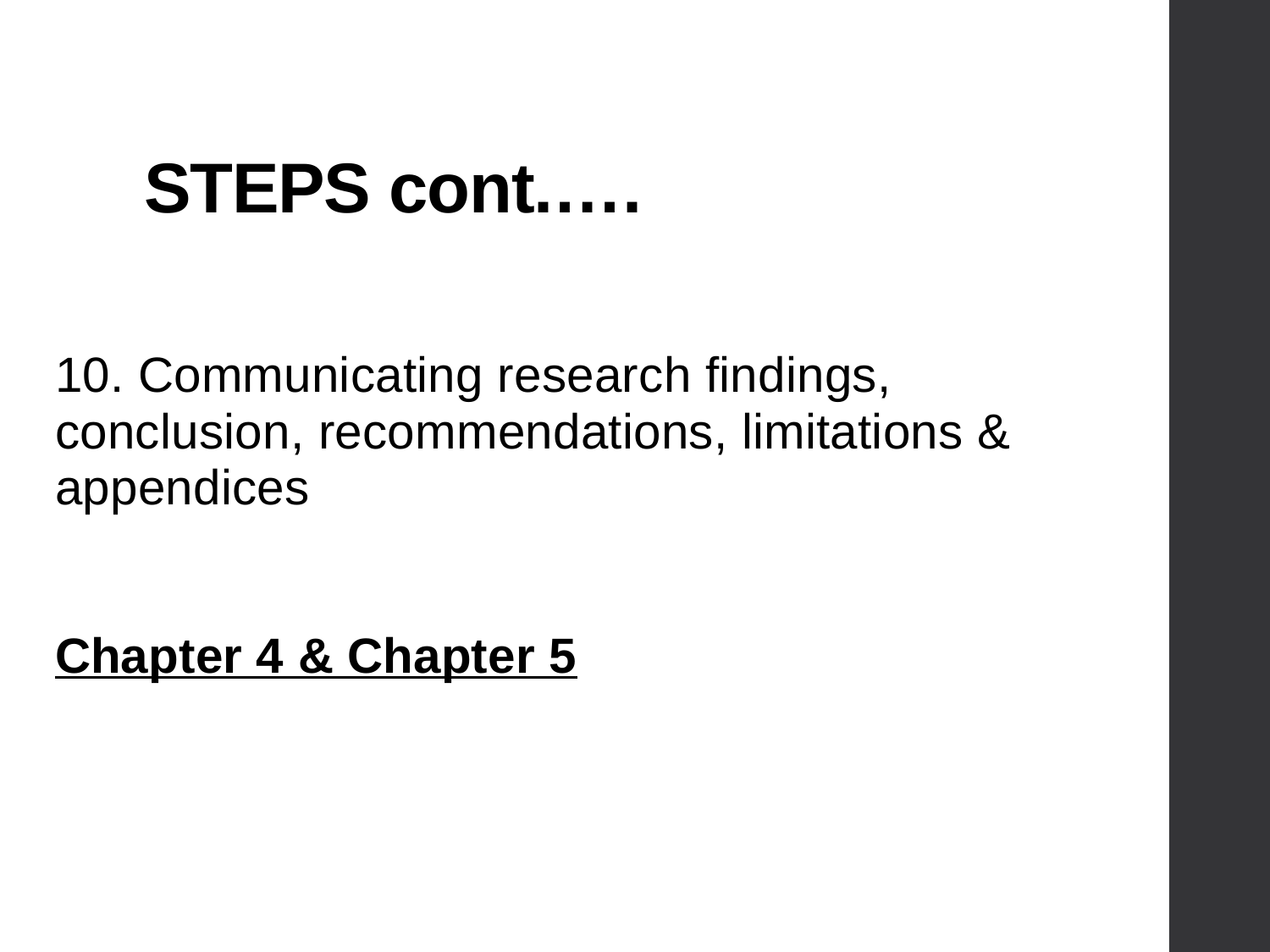

# STEPS cont.….

10. Communicating research findings, conclusion, recommendations, limitations & appendices

Chapter 4 & Chapter 5